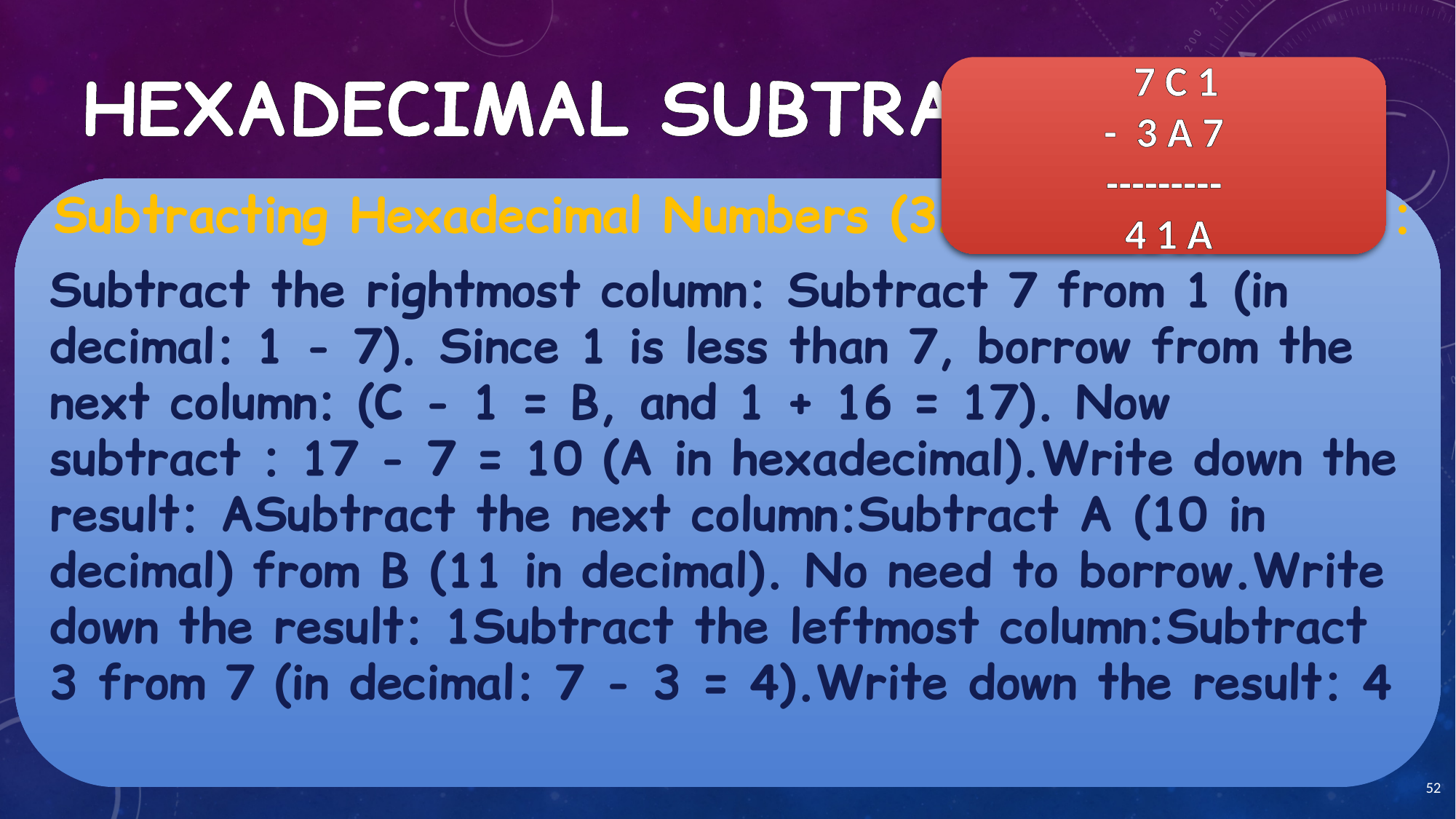

# HEXADECIMAL SUBTRACTION
    7 C 1
-  3 A 7
---------
   4 1 A

 Subtracting Hexadecimal Numbers (3A7)16 from (7C1)16 :
Subtract the rightmost column: Subtract 7 from 1 (in decimal: 1 - 7). Since 1 is less than 7, borrow from the next column: (C - 1 = B, and 1 + 16 = 17). Now subtract : 17 - 7 = 10 (A in hexadecimal).Write down the result: ASubtract the next column:Subtract A (10 in decimal) from B (11 in decimal). No need to borrow.Write down the result: 1Subtract the leftmost column:Subtract 3 from 7 (in decimal: 7 - 3 = 4).Write down the result: 4

52